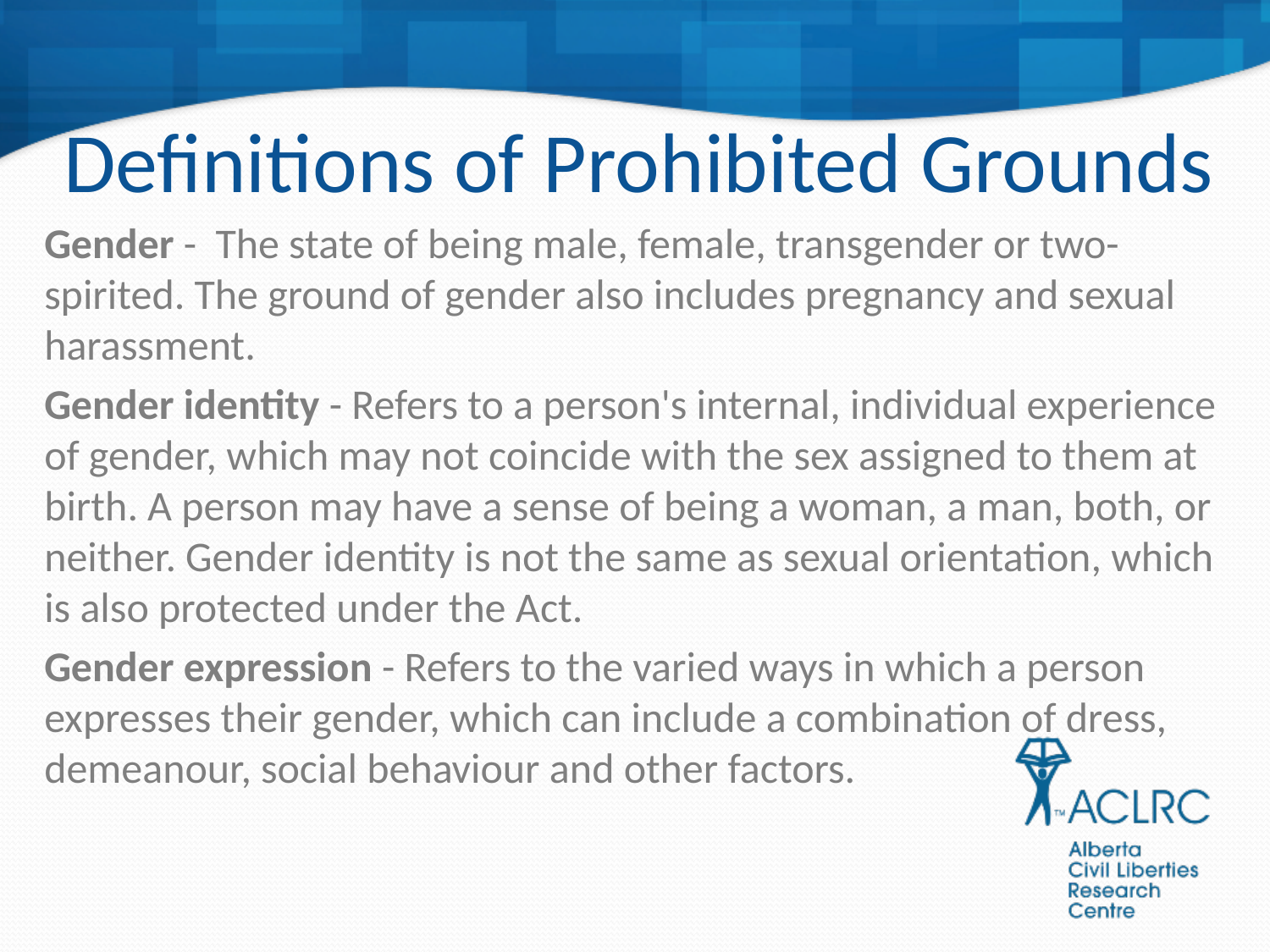

# Definitions of Prohibited Grounds
Gender -  The state of being male, female, transgender or two-spirited. The ground of gender also includes pregnancy and sexual harassment.
Gender identity - Refers to a person's internal, individual experience of gender, which may not coincide with the sex assigned to them at birth. A person may have a sense of being a woman, a man, both, or neither. Gender identity is not the same as sexual orientation, which is also protected under the Act.
Gender expression - Refers to the varied ways in which a person expresses their gender, which can include a combination of dress, demeanour, social behaviour and other factors.